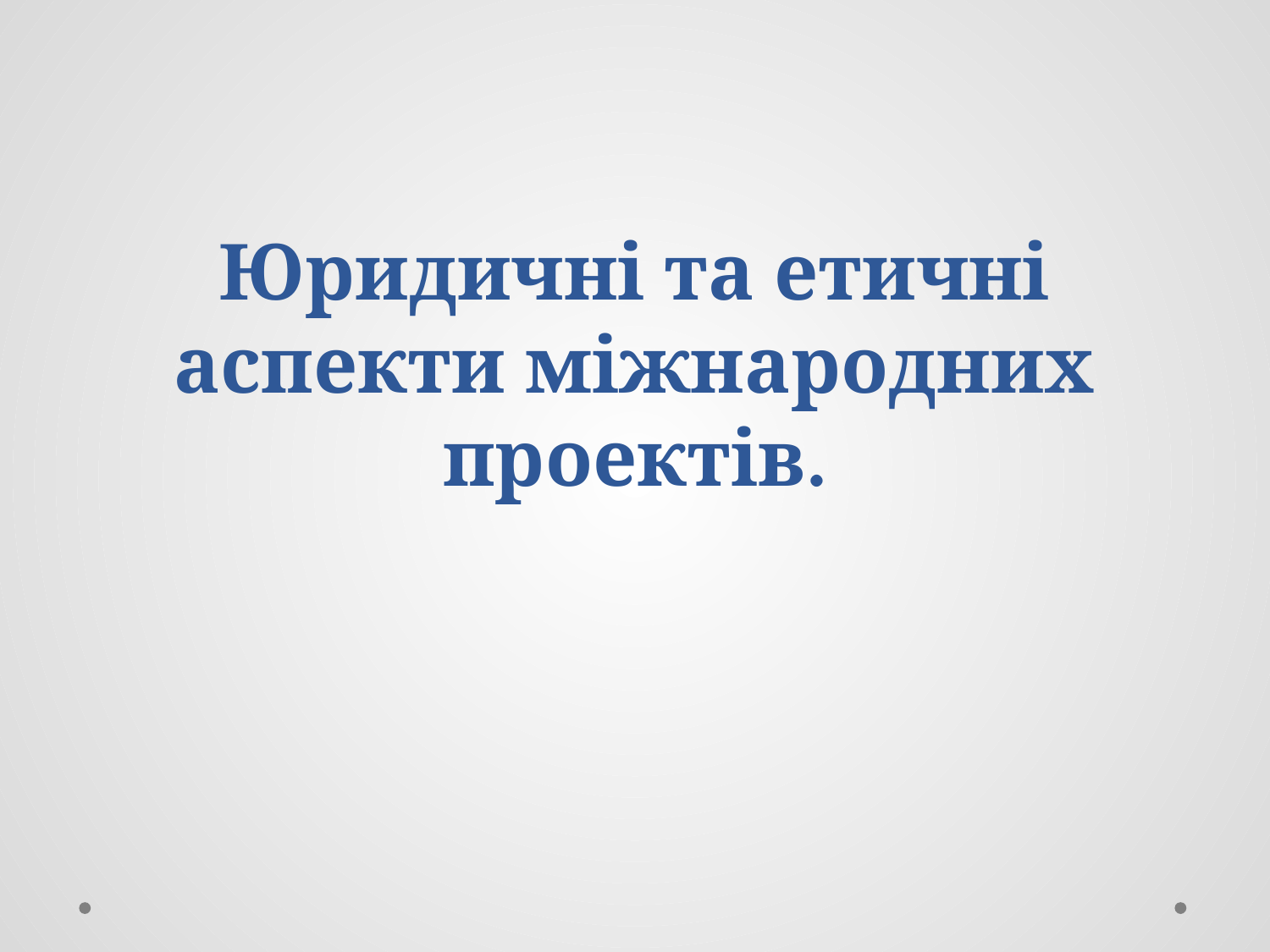

# Юридичні та етичні аспекти міжнародних проектів.